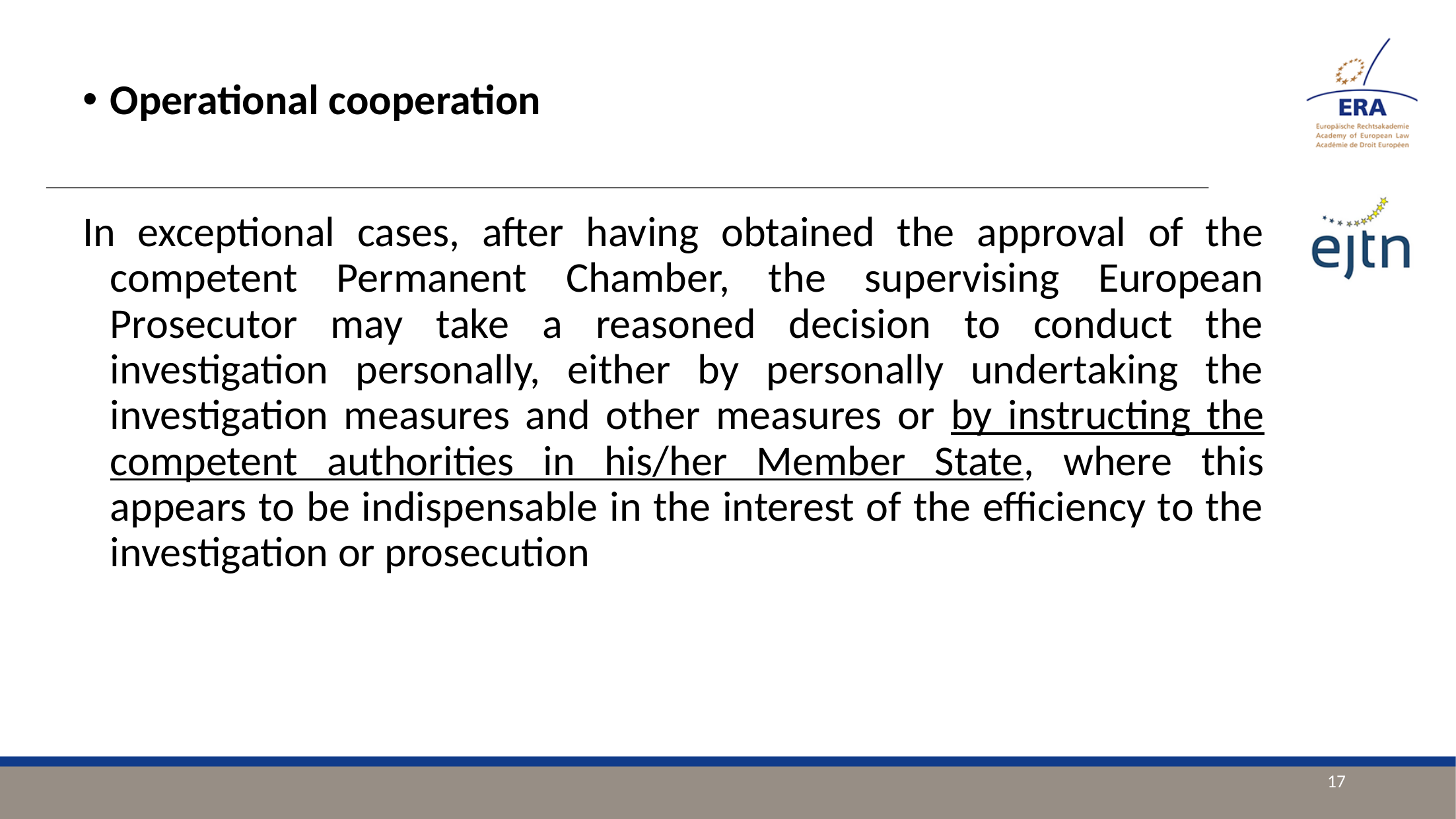

Operational cooperation
In exceptional cases, after having obtained the approval of the competent Permanent Chamber, the supervising European Prosecutor may take a reasoned decision to conduct the investigation personally, either by personally undertaking the investigation measures and other measures or by instructing the competent authorities in his/her Member State, where this appears to be indispensable in the interest of the efficiency to the investigation or prosecution
17